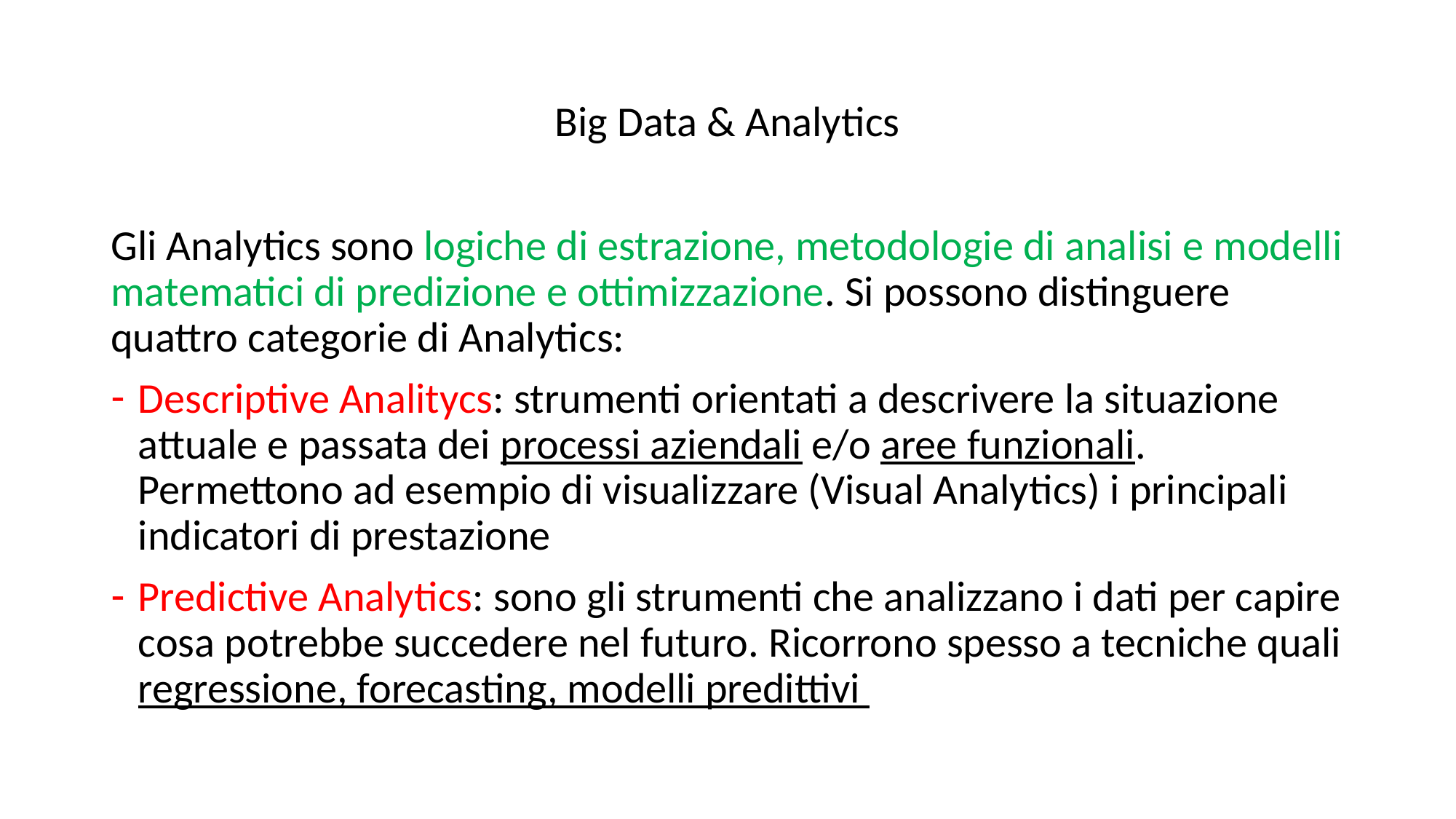

# Big Data & Analytics
Gli Analytics sono logiche di estrazione, metodologie di analisi e modelli matematici di predizione e ottimizzazione. Si possono distinguere quattro categorie di Analytics:
Descriptive Analitycs: strumenti orientati a descrivere la situazione attuale e passata dei processi aziendali e/o aree funzionali. Permettono ad esempio di visualizzare (Visual Analytics) i principali indicatori di prestazione
Predictive Analytics: sono gli strumenti che analizzano i dati per capire cosa potrebbe succedere nel futuro. Ricorrono spesso a tecniche quali regressione, forecasting, modelli predittivi